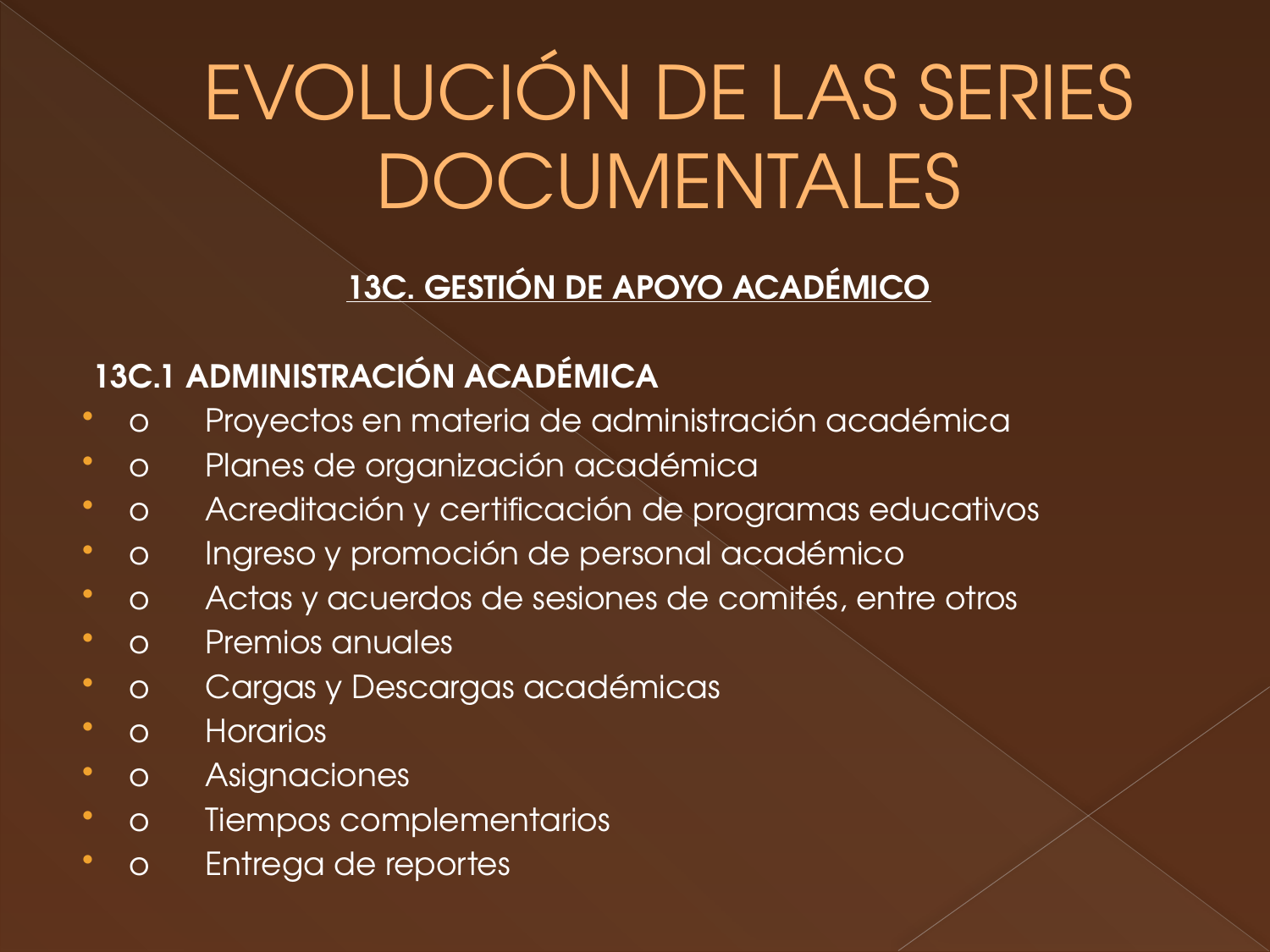

# EVOLUCIÓN DE LAS SERIES DOCUMENTALES
13C. GESTIÓN DE APOYO ACADÉMICO

 13C.1 ADMINISTRACIÓN ACADÉMICA
o	Proyectos en materia de administración académica
o	Planes de organización académica
o	Acreditación y certificación de programas educativos
o	Ingreso y promoción de personal académico
o	Actas y acuerdos de sesiones de comités, entre otros
o	Premios anuales
o	Cargas y Descargas académicas
o	Horarios
o	Asignaciones
o	Tiempos complementarios
o	Entrega de reportes